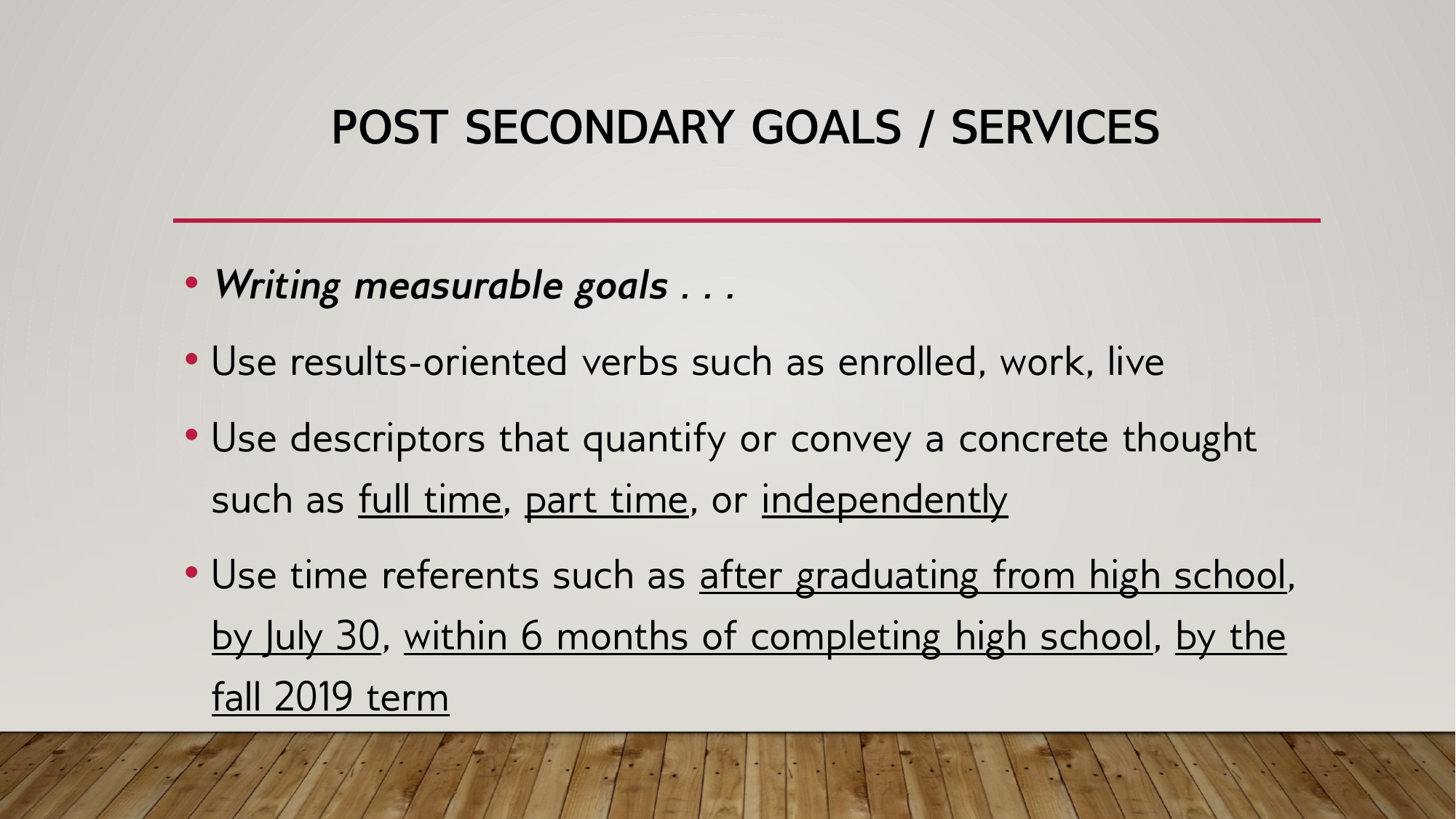

# Post secondary Goals / services
Writing measurable goals . . .
Use results-oriented verbs such as enrolled, work, live
Use descriptors that quantify or convey a concrete thought such as full time, part time, or independently
Use time referents such as after graduating from high school, by July 30, within 6 months of completing high school, by the fall 2019 term